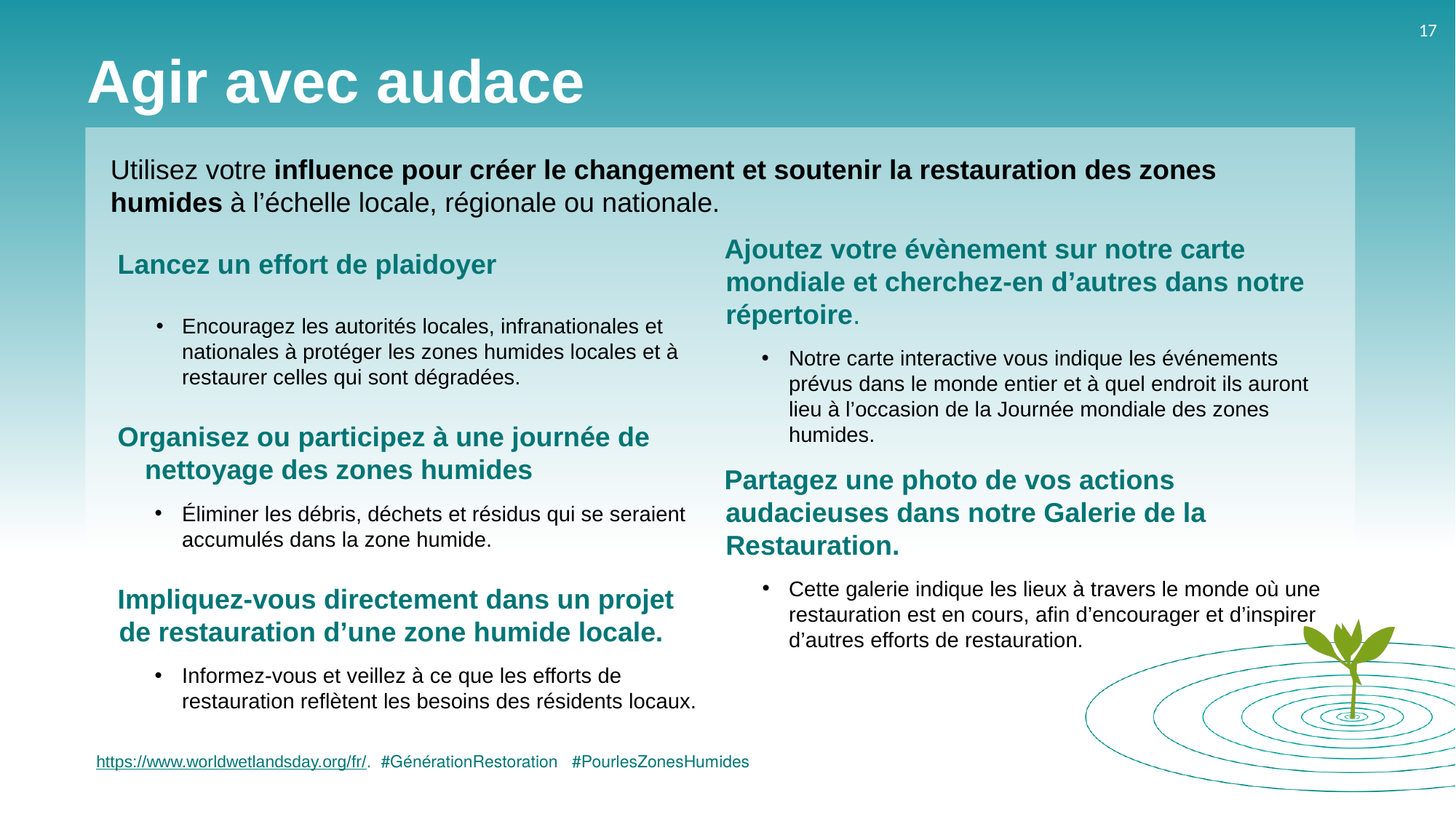

# Agir avec audace
Utilisez votre influence pour créer le changement et soutenir la restauration des zones humides à l’échelle locale, régionale ou nationale.
Lancez un effort de plaidoyer
Encouragez les autorités locales, infranationales et nationales à protéger les zones humides locales et à restaurer celles qui sont dégradées.
Organisez ou participez à une journée de nettoyage des zones humides
Éliminer les débris, déchets et résidus qui se seraient accumulés dans la zone humide.
Impliquez-vous directement dans un projet
de restauration d’une zone humide locale.
Informez-vous et veillez à ce que les efforts de restauration reflètent les besoins des résidents locaux.
Ajoutez votre évènement sur notre carte mondiale et cherchez-en d’autres dans notre répertoire.
Notre carte interactive vous indique les événements prévus dans le monde entier et à quel endroit ils auront lieu à l’occasion de la Journée mondiale des zones humides.
Partagez une photo de vos actions audacieuses dans notre Galerie de la Restauration.
Cette galerie indique les lieux à travers le monde où une restauration est en cours, afin d’encourager et d’inspirer d’autres efforts de restauration.